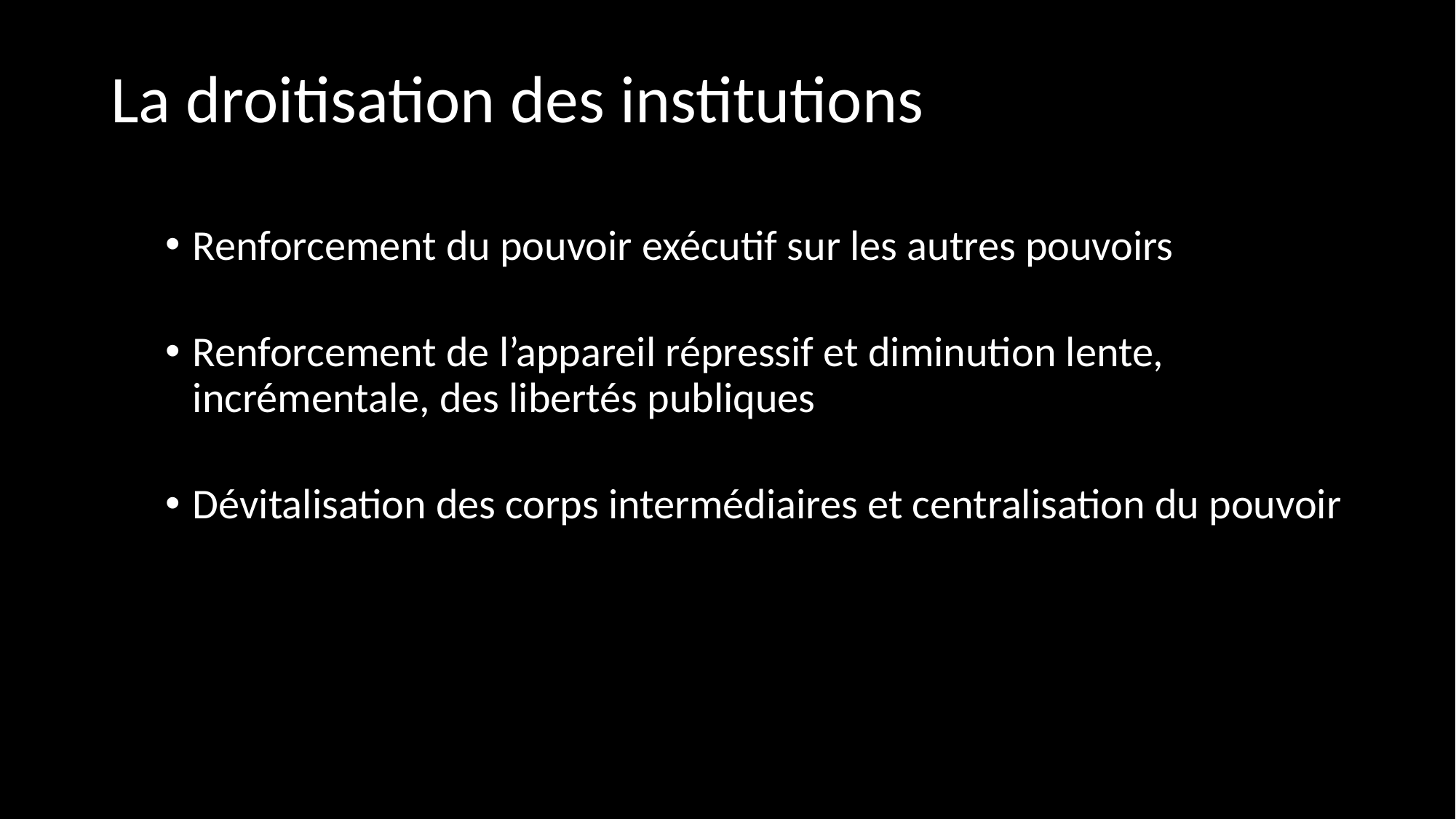

# La droitisation des institutions
Renforcement du pouvoir exécutif sur les autres pouvoirs

Renforcement de l’appareil répressif et diminution lente, incrémentale, des libertés publiques

Dévitalisation des corps intermédiaires et centralisation du pouvoir